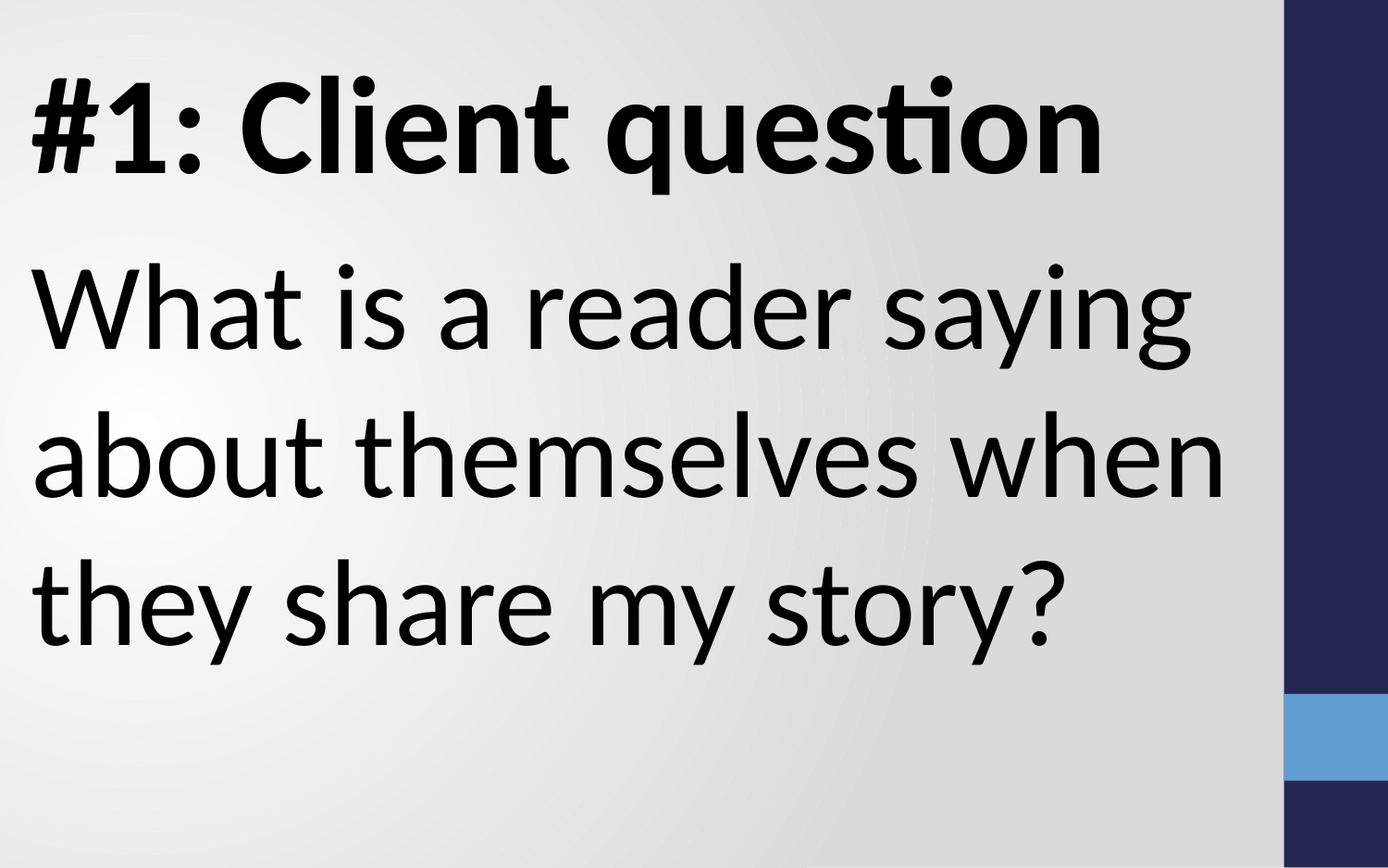

#1: Client question
What is a reader saying about themselves when they share my story?